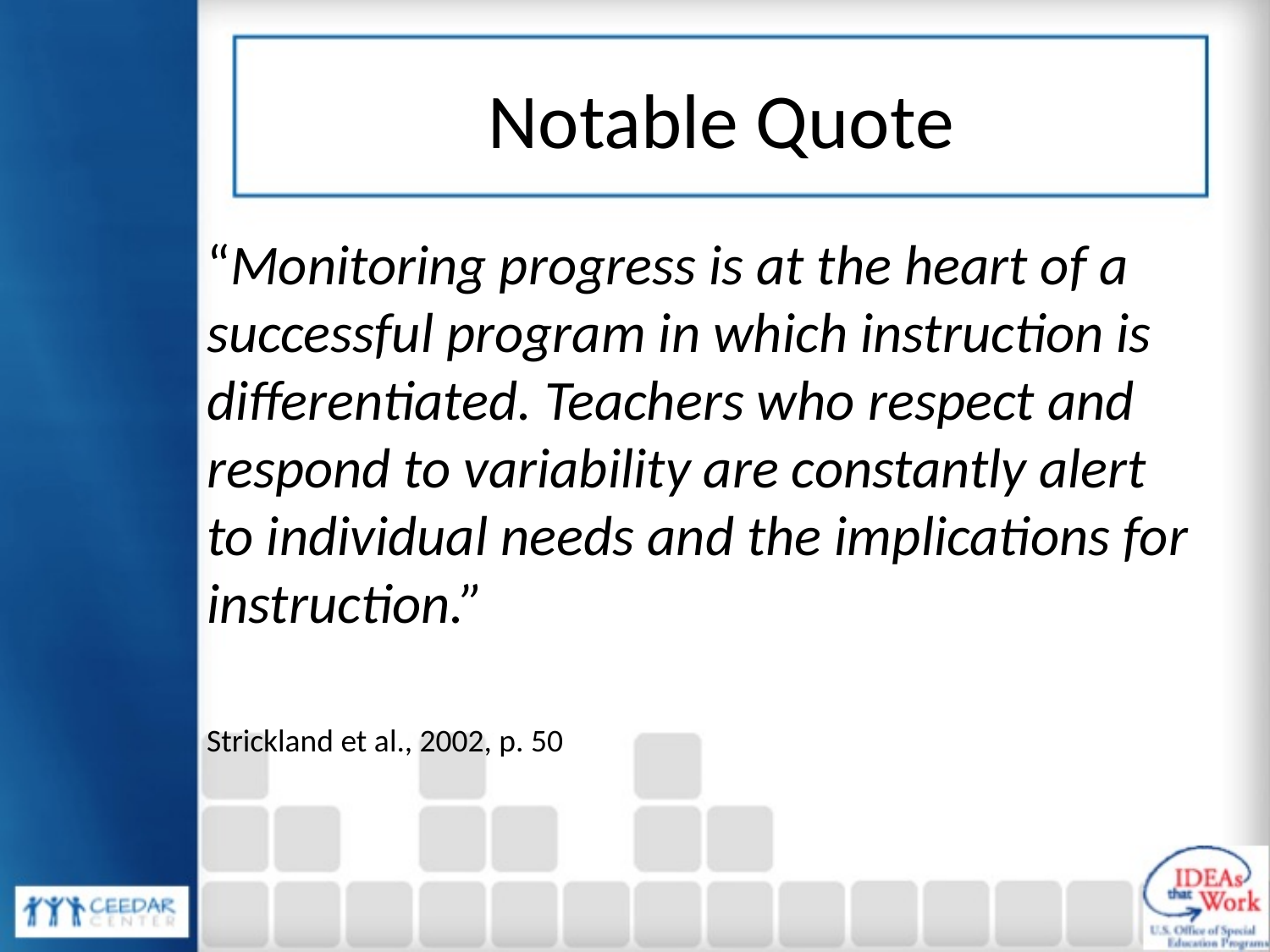

# Notable Quote
“Monitoring progress is at the heart of a successful program in which instruction is differentiated. Teachers who respect and respond to variability are constantly alert to individual needs and the implications for instruction.”

Strickland et al., 2002, p. 50